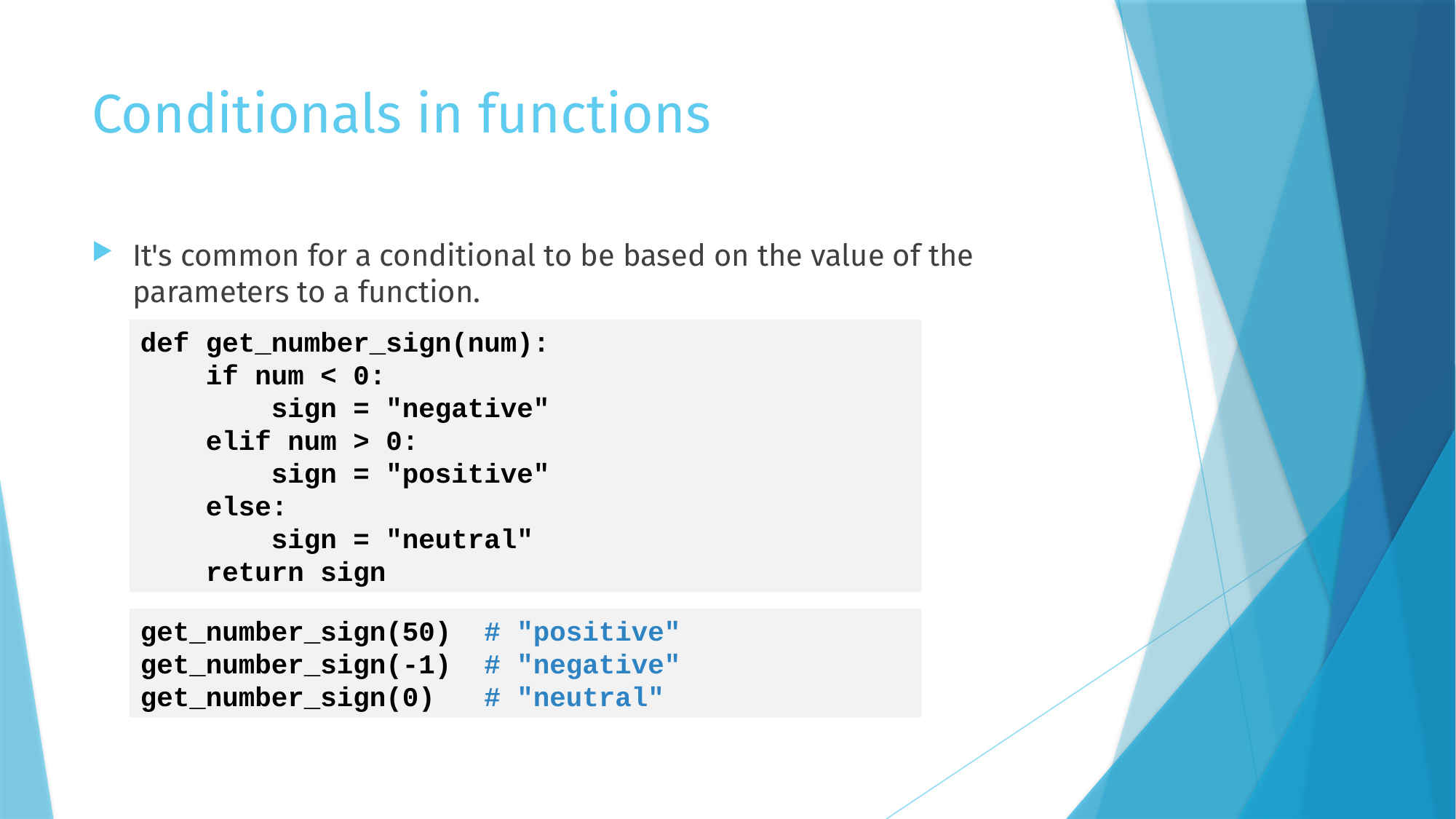

# Conditionals in functions
It's common for a conditional to be based on the value of the parameters to a function.
def get_number_sign(num):
    if num < 0:
        sign = "negative"
    elif num > 0:
        sign = "positive"
    else:
        sign = "neutral"
    return sign
get_number_sign(50)  # "positive"
get_number_sign(-1)  # "negative"
get_number_sign(0)   # "neutral"